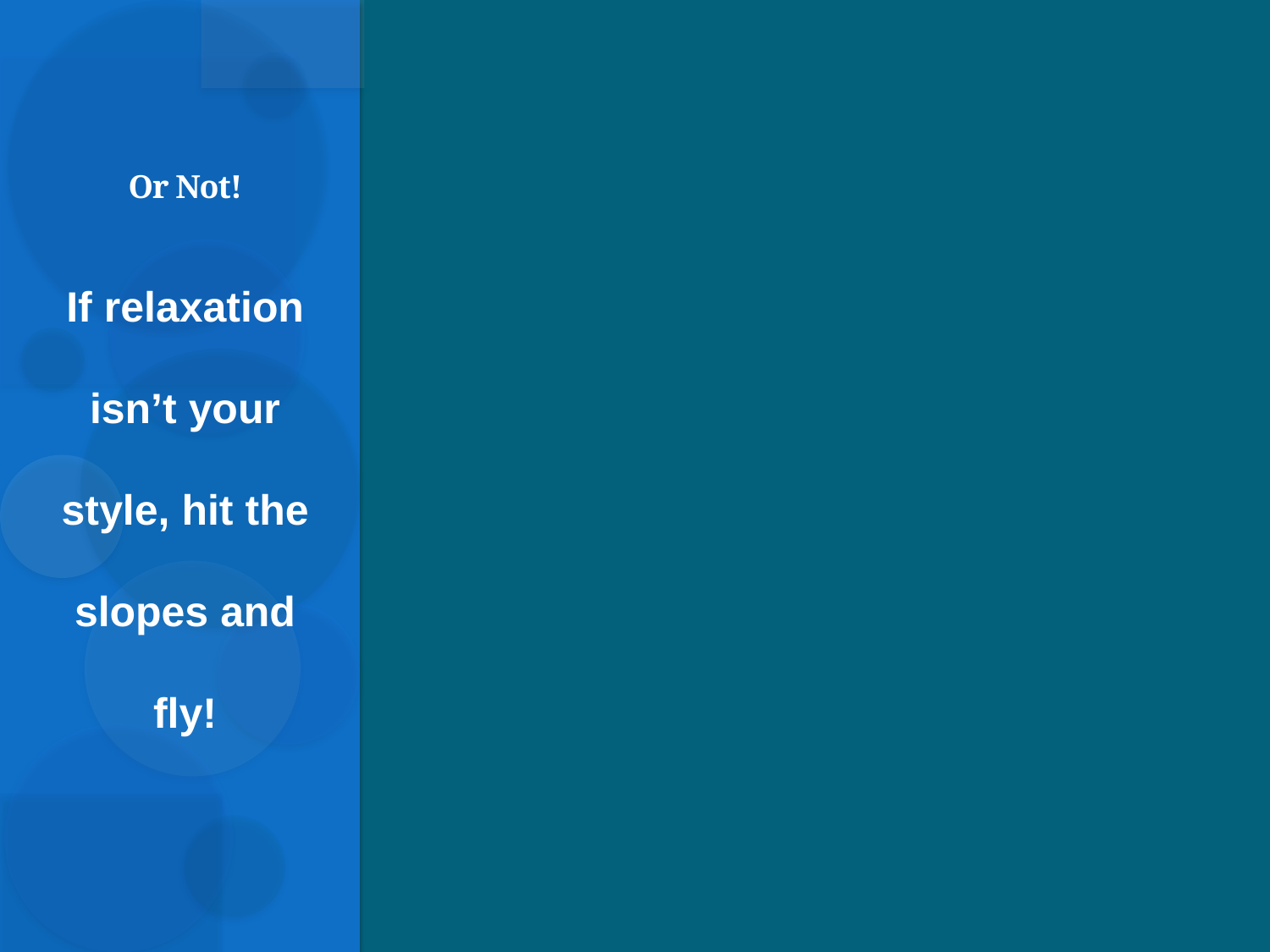

# Or Not!
If relaxation isn’t your style, hit the slopes and fly!